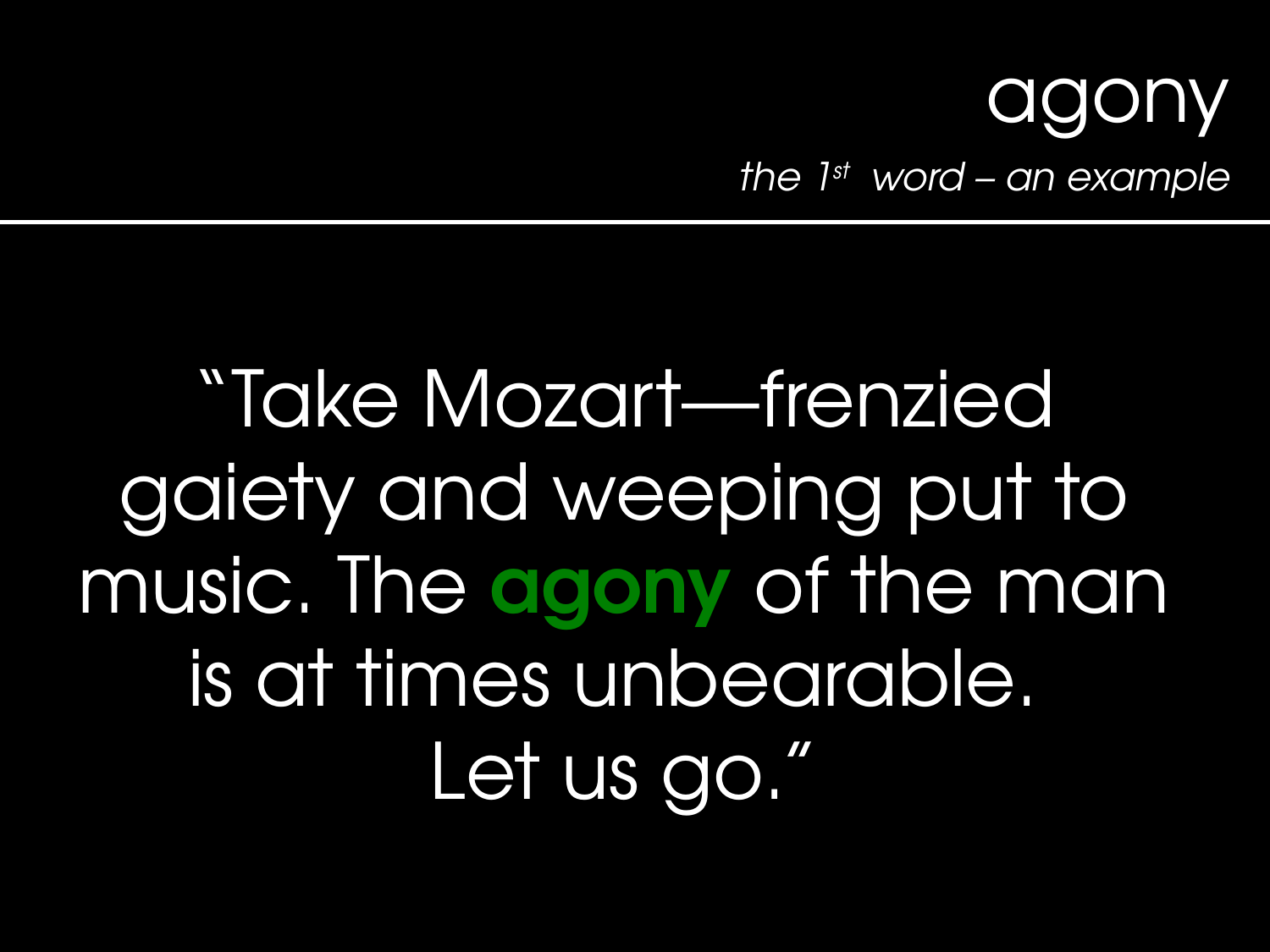

agony
the 1st  word – an example
“Take Mozart—frenzied gaiety and weeping put to music. The agony of the man is at times unbearable.
Let us go.”